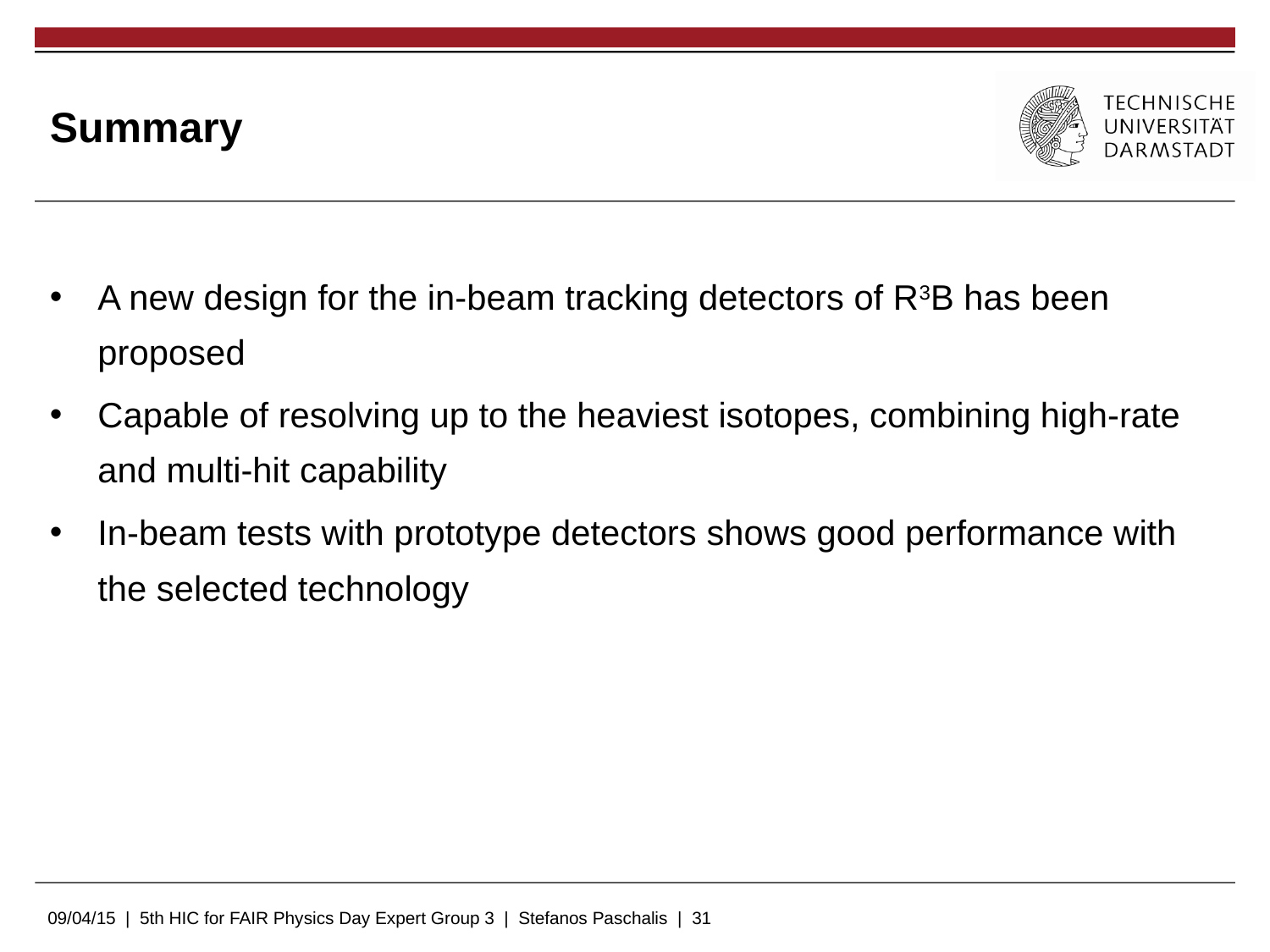

# Summary
A new design for the in-beam tracking detectors of R3B has been proposed
Capable of resolving up to the heaviest isotopes, combining high-rate and multi-hit capability
In-beam tests with prototype detectors shows good performance with the selected technology